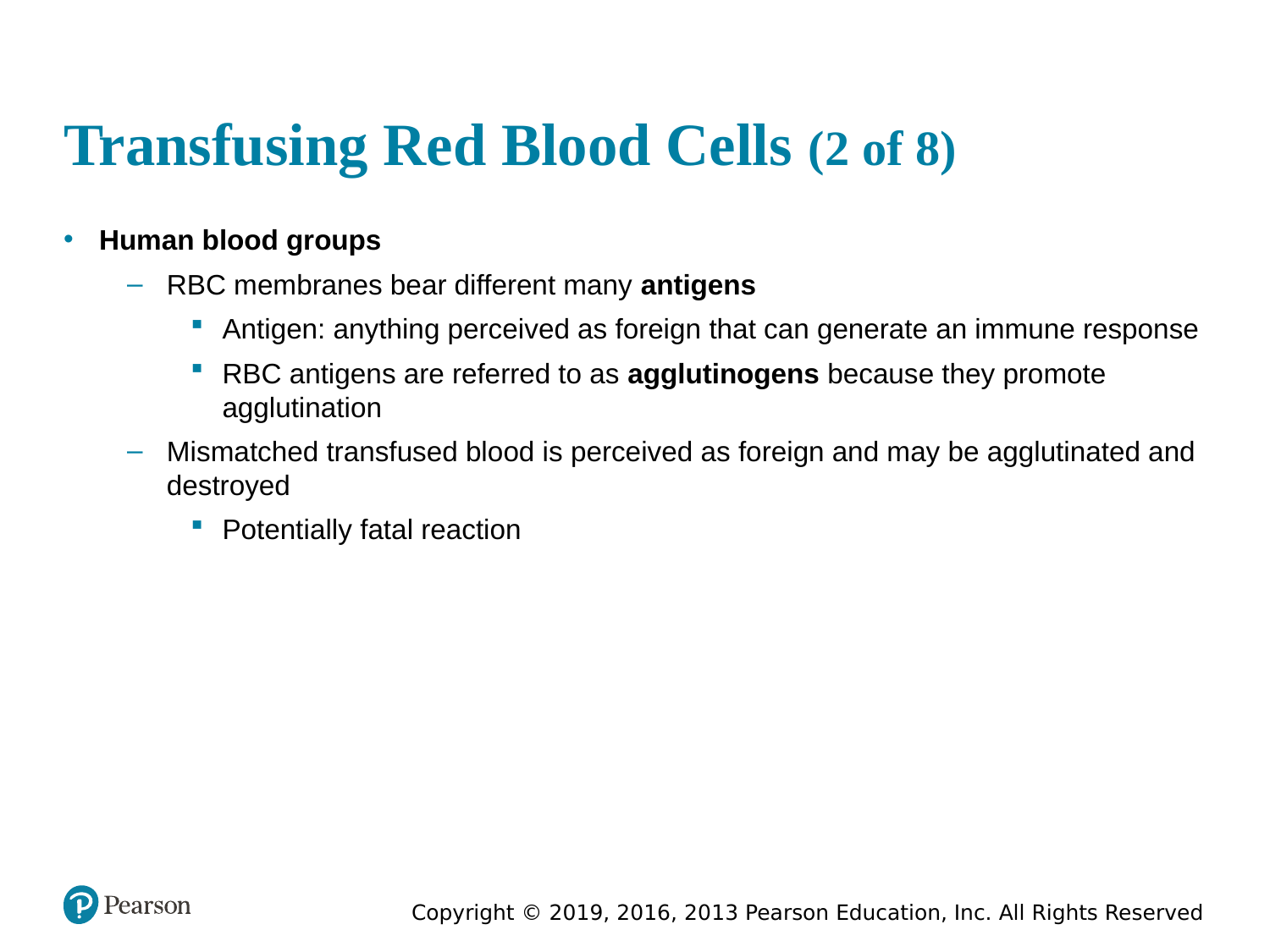

# Transfusing Red Blood Cells (2 of 8)
Human blood groups
RBC membranes bear different many antigens
Antigen: anything perceived as foreign that can generate an immune response
RBC antigens are referred to as agglutinogens because they promote agglutination
Mismatched transfused blood is perceived as foreign and may be agglutinated and destroyed
Potentially fatal reaction